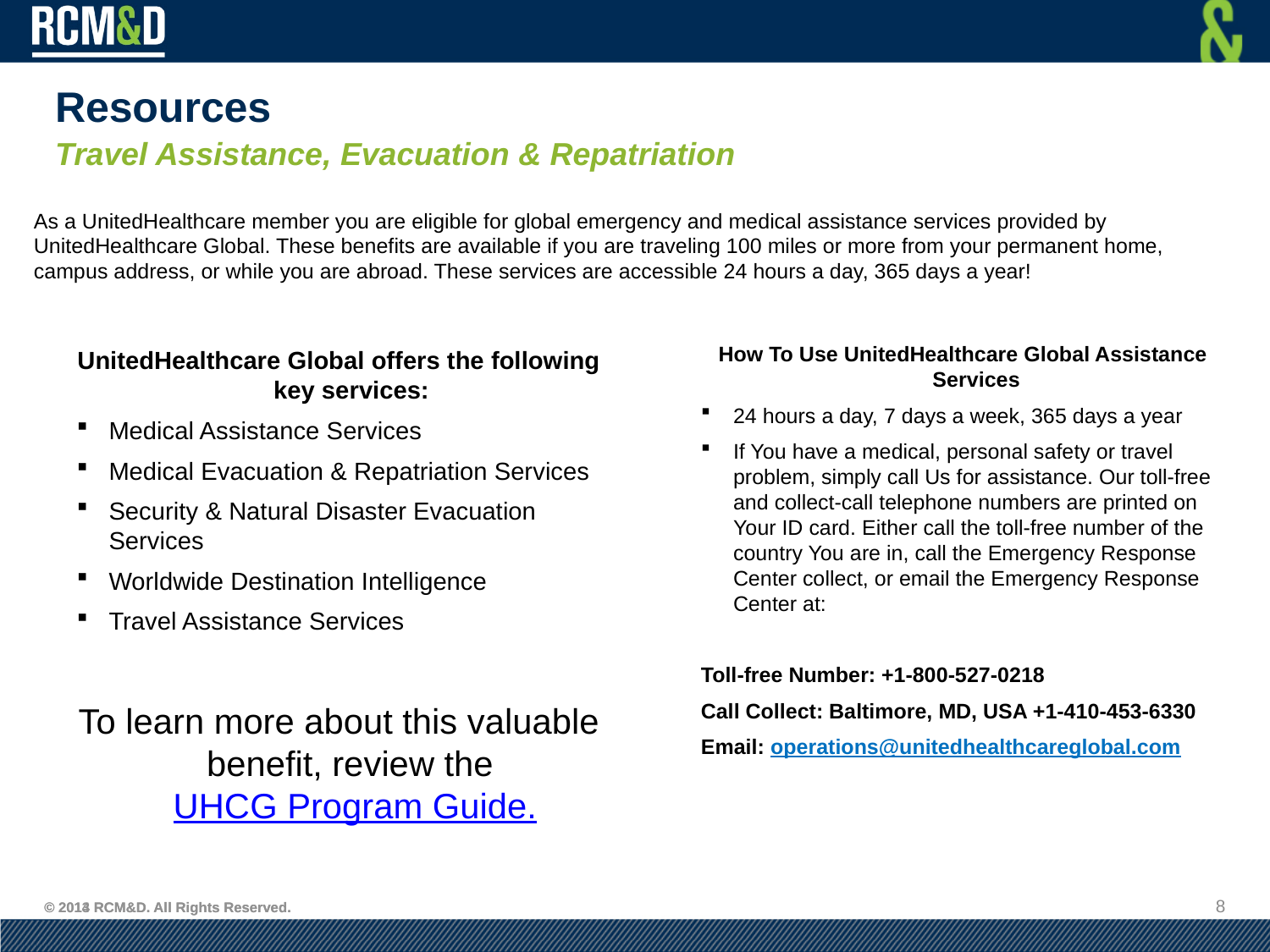

# Resources
Travel Assistance, Evacuation & Repatriation
As a UnitedHealthcare member you are eligible for global emergency and medical assistance services provided by UnitedHealthcare Global. These benefits are available if you are traveling 100 miles or more from your permanent home, campus address, or while you are abroad. These services are accessible 24 hours a day, 365 days a year!

UnitedHealthcare Global offers the following key services:
Medical Assistance Services
Medical Evacuation & Repatriation Services
Security & Natural Disaster Evacuation Services
Worldwide Destination Intelligence
Travel Assistance Services

To learn more about this valuable benefit, review the UHCG Program Guide.
How To Use UnitedHealthcare Global Assistance Services
24 hours a day, 7 days a week, 365 days a year
If You have a medical, personal safety or travel problem, simply call Us for assistance. Our toll-free and collect-call telephone numbers are printed on Your ID card. Either call the toll-free number of the country You are in, call the Emergency Response Center collect, or email the Emergency Response Center at:

Toll-free Number: +1-800-527-0218
Call Collect: Baltimore, MD, USA +1-410-453-6330
Email: operations@unitedhealthcareglobal.com
© 2013 RCM&D. All Rights Reserved.